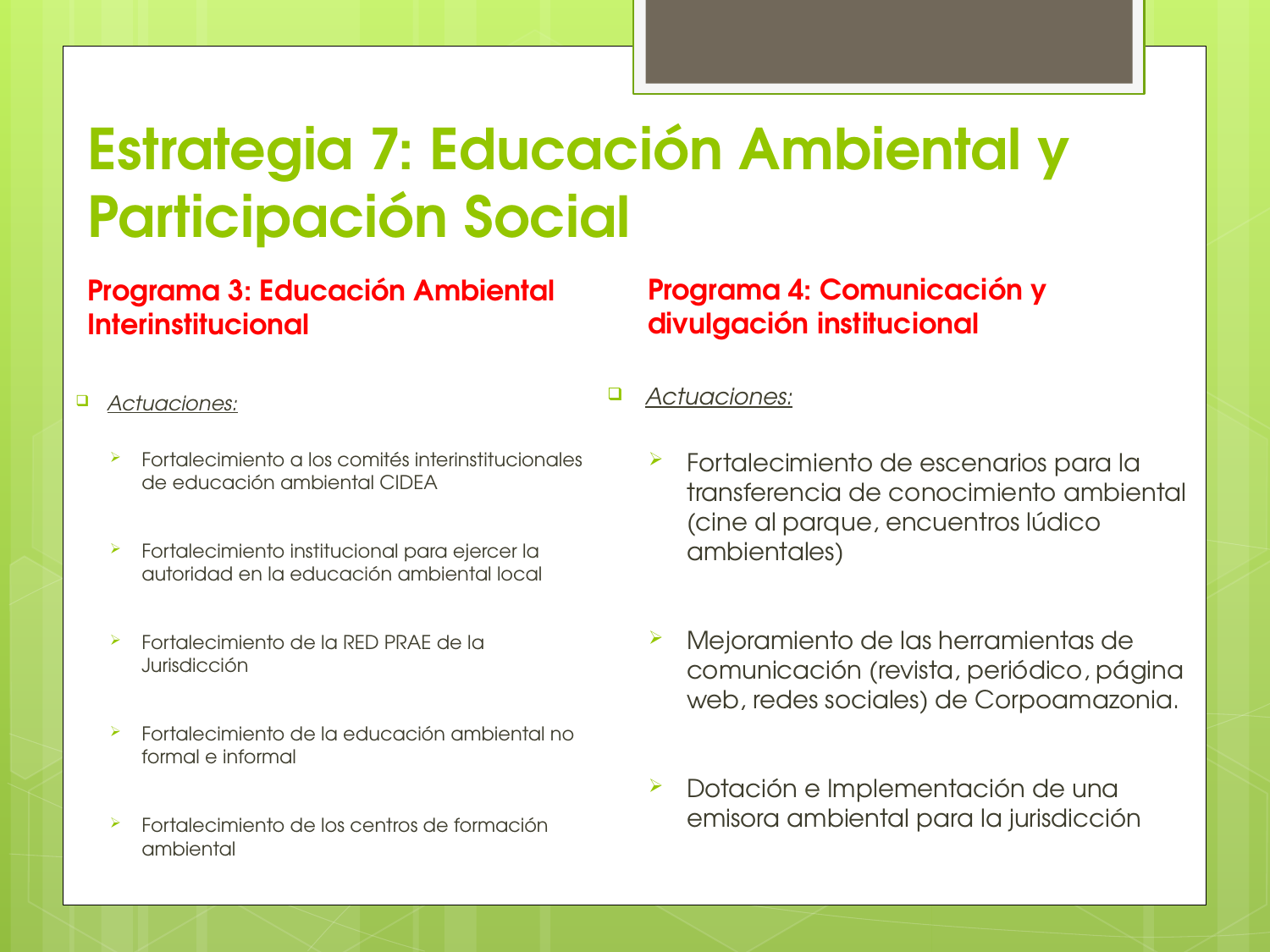

# Estrategia 7: Educación Ambiental y Participación Social
Programa 3: Educación Ambiental Interinstitucional

Programa 4: Comunicación y divulgación institucional

Actuaciones:

Fortalecimiento a los comités interinstitucionales de educación ambiental CIDEA

Fortalecimiento institucional para ejercer la autoridad en la educación ambiental local

Fortalecimiento de la RED PRAE de la Jurisdicción

Fortalecimiento de la educación ambiental no formal e informal

Fortalecimiento de los centros de formación ambiental

Actuaciones:

Fortalecimiento de escenarios para la transferencia de conocimiento ambiental (cine al parque, encuentros lúdico ambientales)

Mejoramiento de las herramientas de comunicación (revista, periódico, página web, redes sociales) de Corpoamazonia.

Dotación e Implementación de una emisora ambiental para la jurisdicción